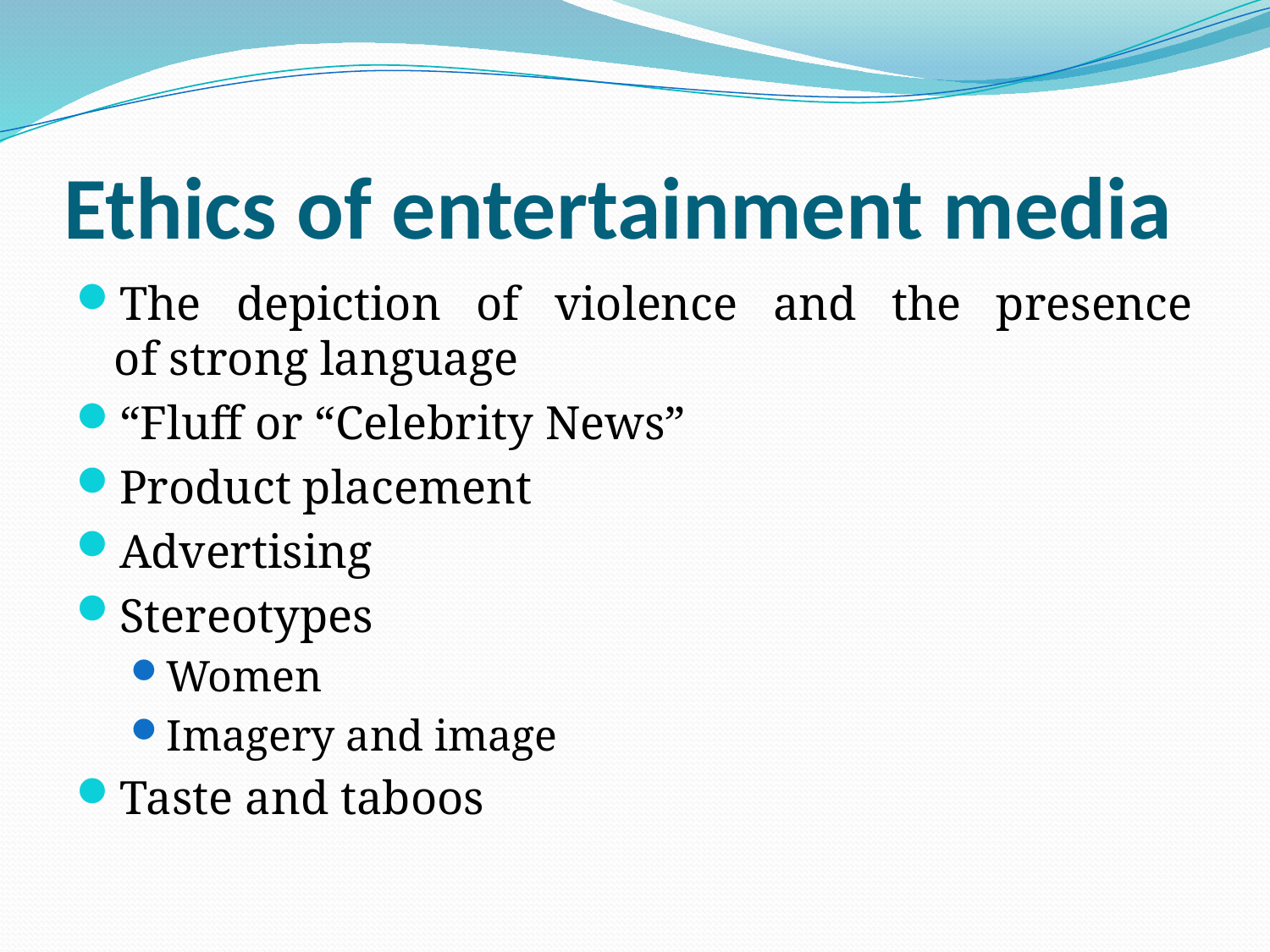

# Ethics of entertainment media
The depiction of violence and the presence of strong language
“Fluff or “Celebrity News”
Product placement
Advertising
Stereotypes
Women
Imagery and image
Taste and taboos